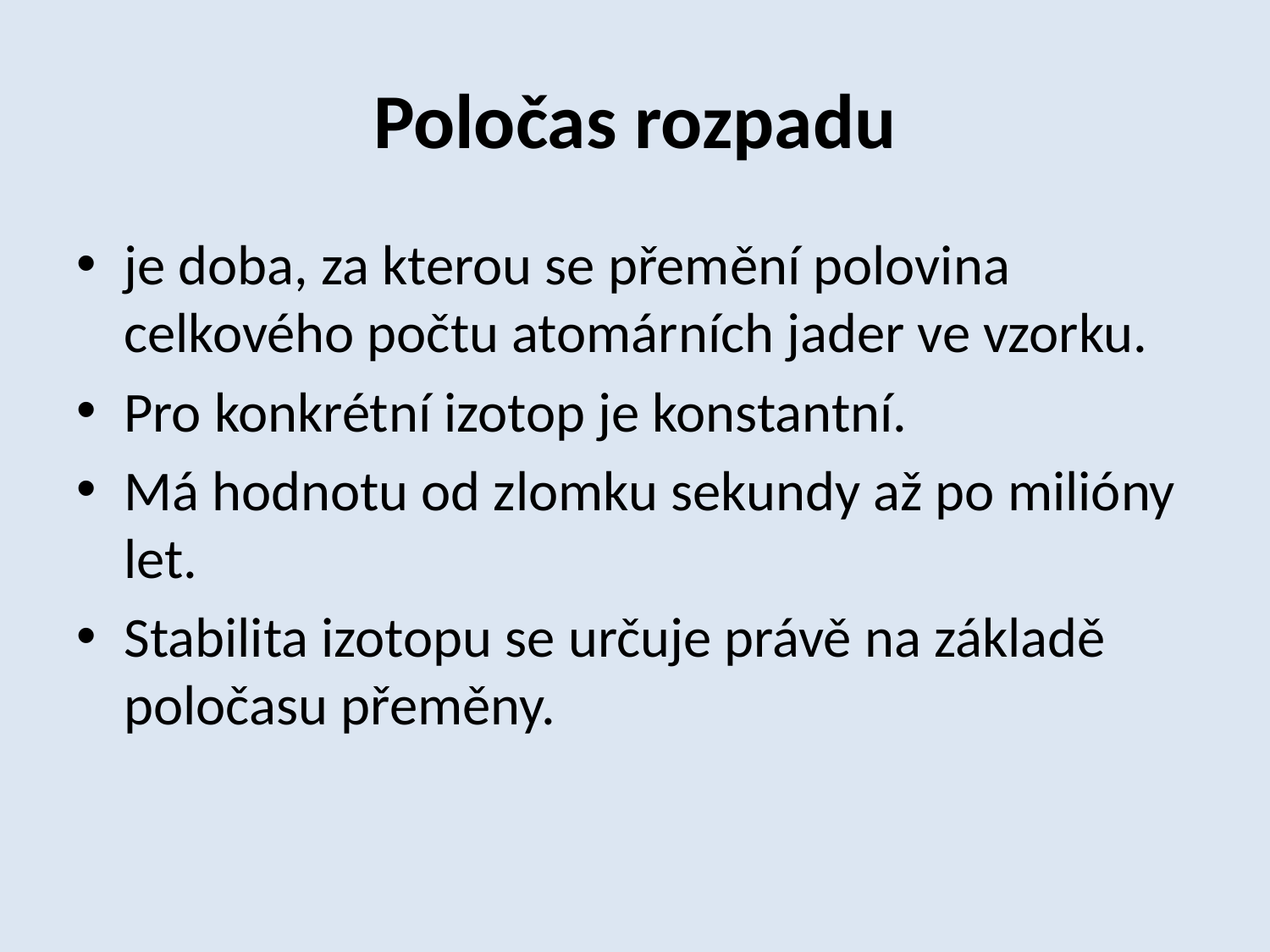

# Poločas rozpadu
je doba, za kterou se přemění polovina celkového počtu atomárních jader ve vzorku.
Pro konkrétní izotop je konstantní.
Má hodnotu od zlomku sekundy až po milióny let.
Stabilita izotopu se určuje právě na základě poločasu přeměny.